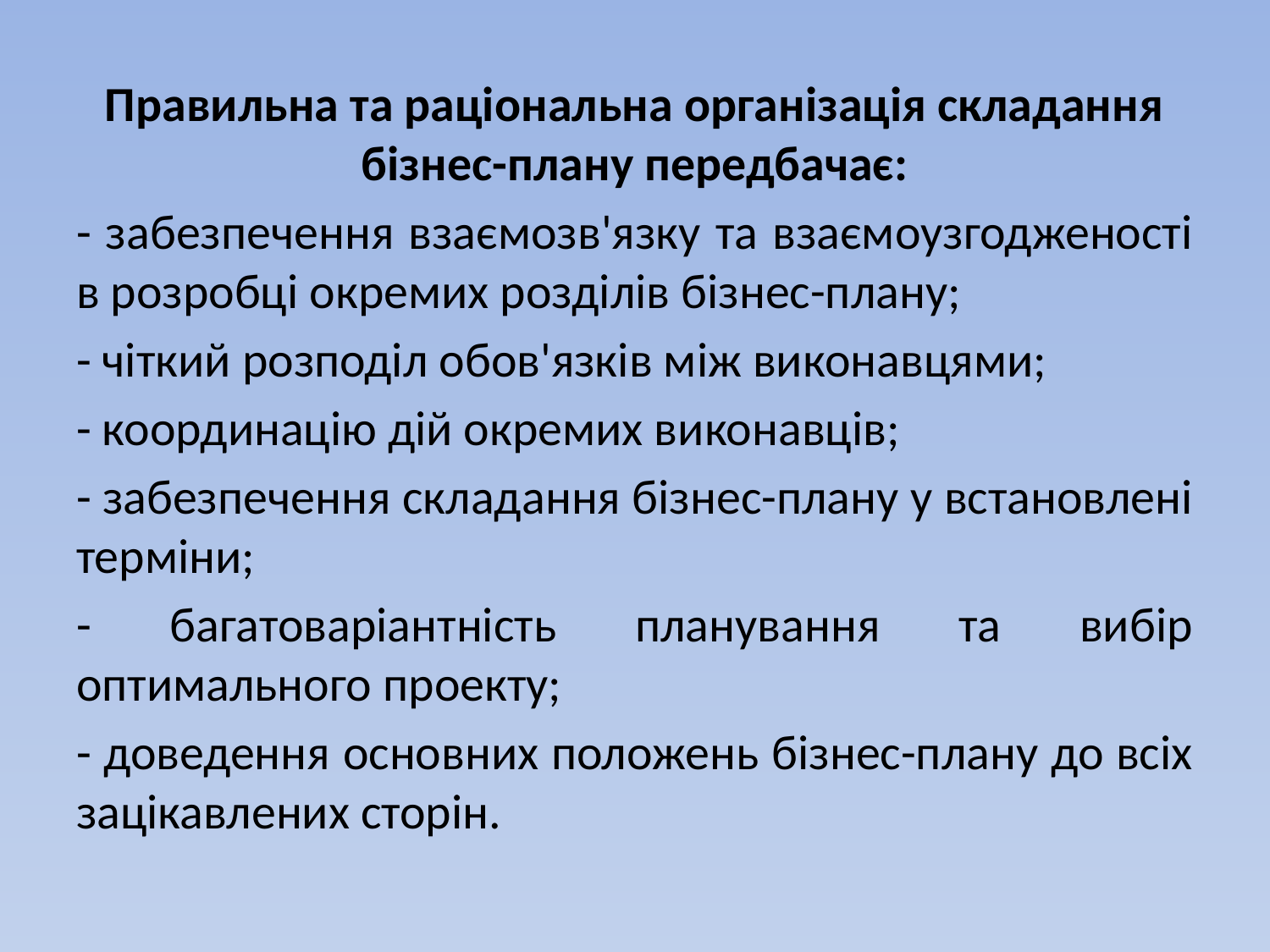

Правильна та раціональна організація складання бізнес-плану передбачає:
- забезпечення взаємозв'язку та взаємоузгодженості в розробці окремих розділів бізнес-плану;
- чіткий розподіл обов'язків між виконавцями;
- координацію дій окремих виконавців;
- забезпечення складання бізнес-плану у встановлені терміни;
- багатоваріантність планування та вибір оптимального проекту;
- доведення основних положень бізнес-плану до всіх зацікавлених сторін.